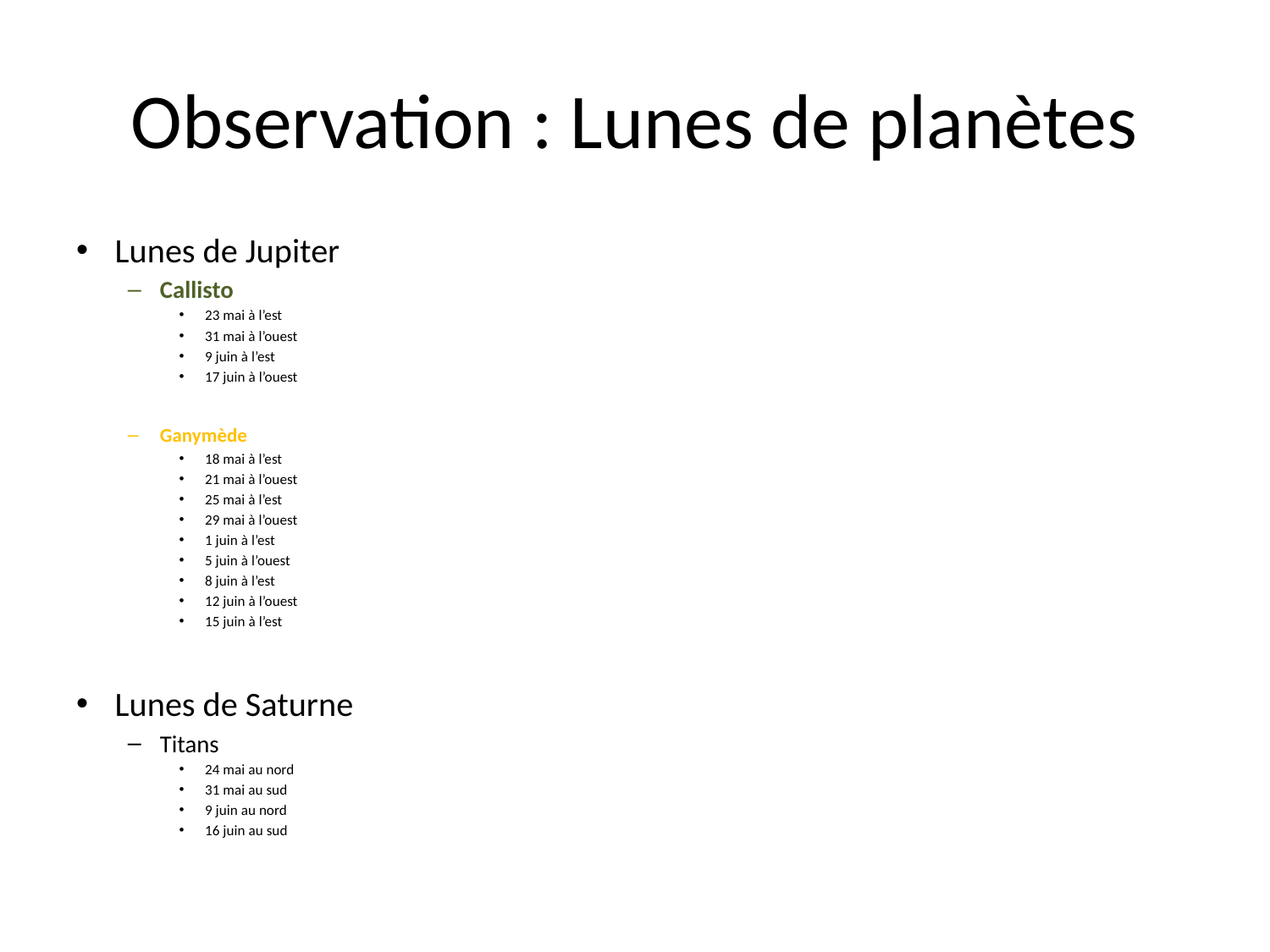

# Observation : Lunes de planètes
Lunes de Jupiter
Callisto
23 mai à l’est
31 mai à l’ouest
9 juin à l’est
17 juin à l’ouest

Ganymède
18 mai à l’est
21 mai à l’ouest
25 mai à l’est
29 mai à l’ouest
1 juin à l’est
5 juin à l’ouest
8 juin à l’est
12 juin à l’ouest
15 juin à l’est

Lunes de Saturne
Titans
24 mai au nord
31 mai au sud
9 juin au nord
16 juin au sud